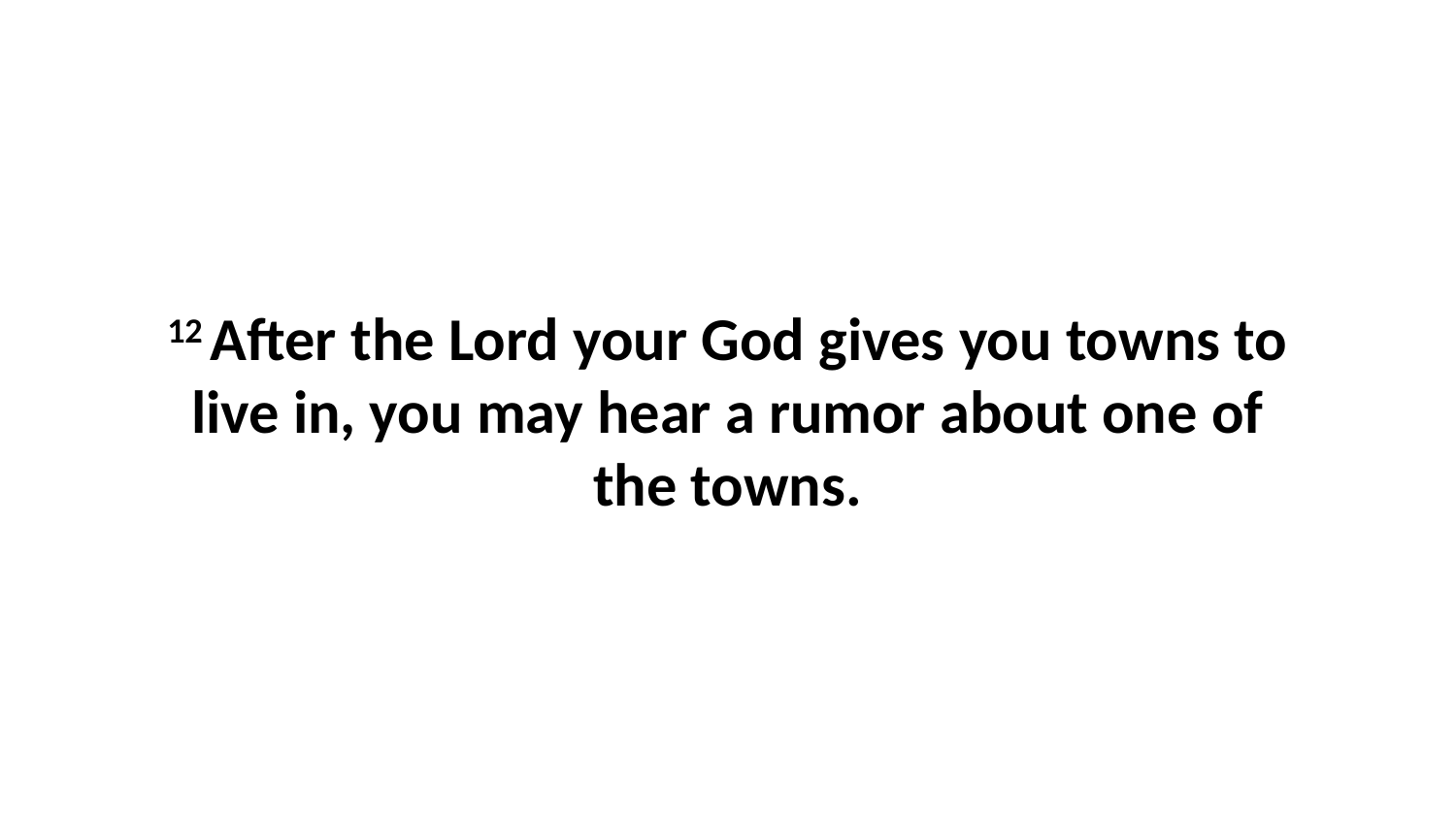

12 After the Lord your God gives you towns to live in, you may hear a rumor about one of the towns.